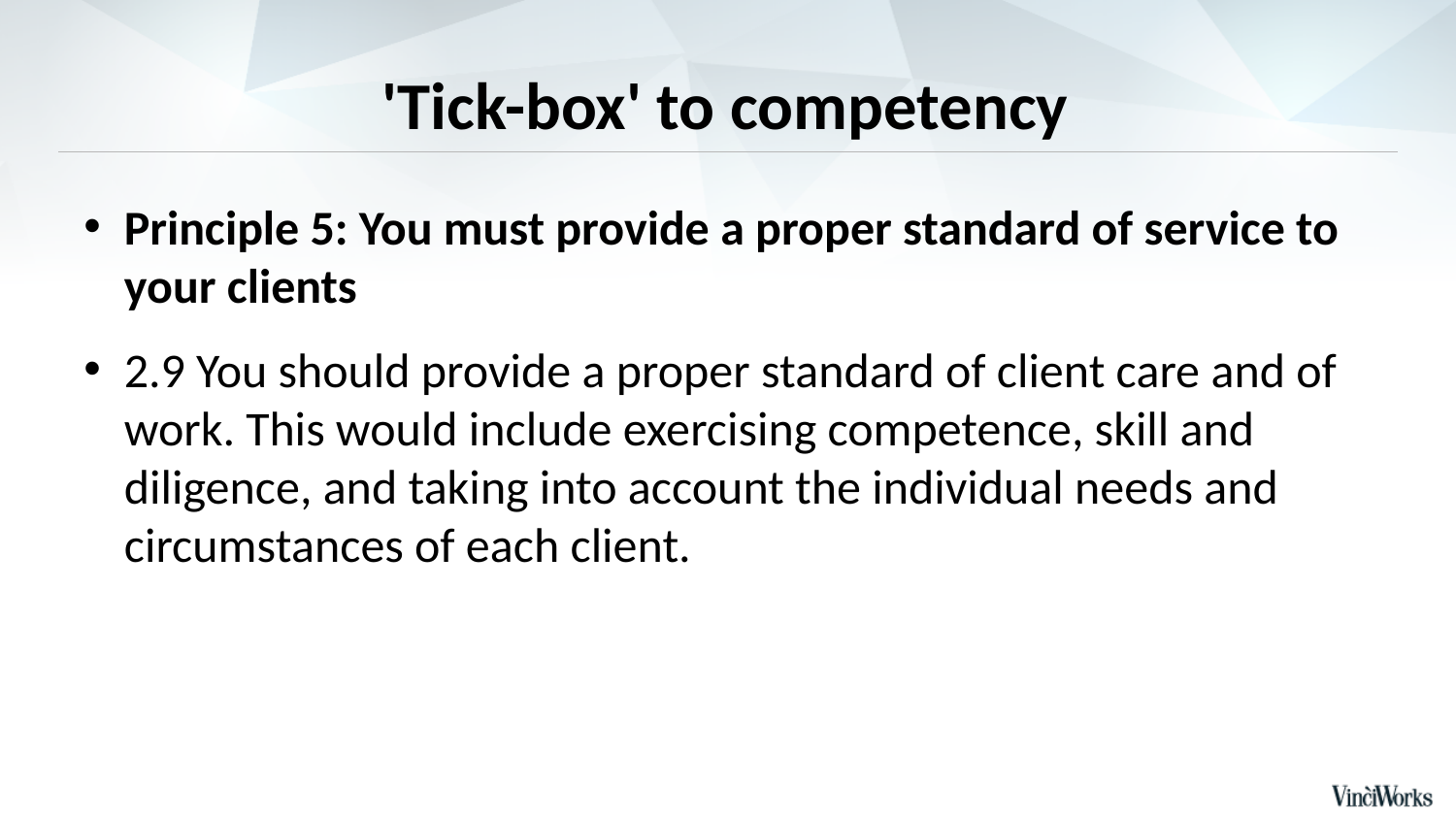

# 'Tick-box' to competency
Principle 5: You must provide a proper standard of service to your clients
2.9 You should provide a proper standard of client care and of work. This would include exercising competence, skill and diligence, and taking into account the individual needs and circumstances of each client.